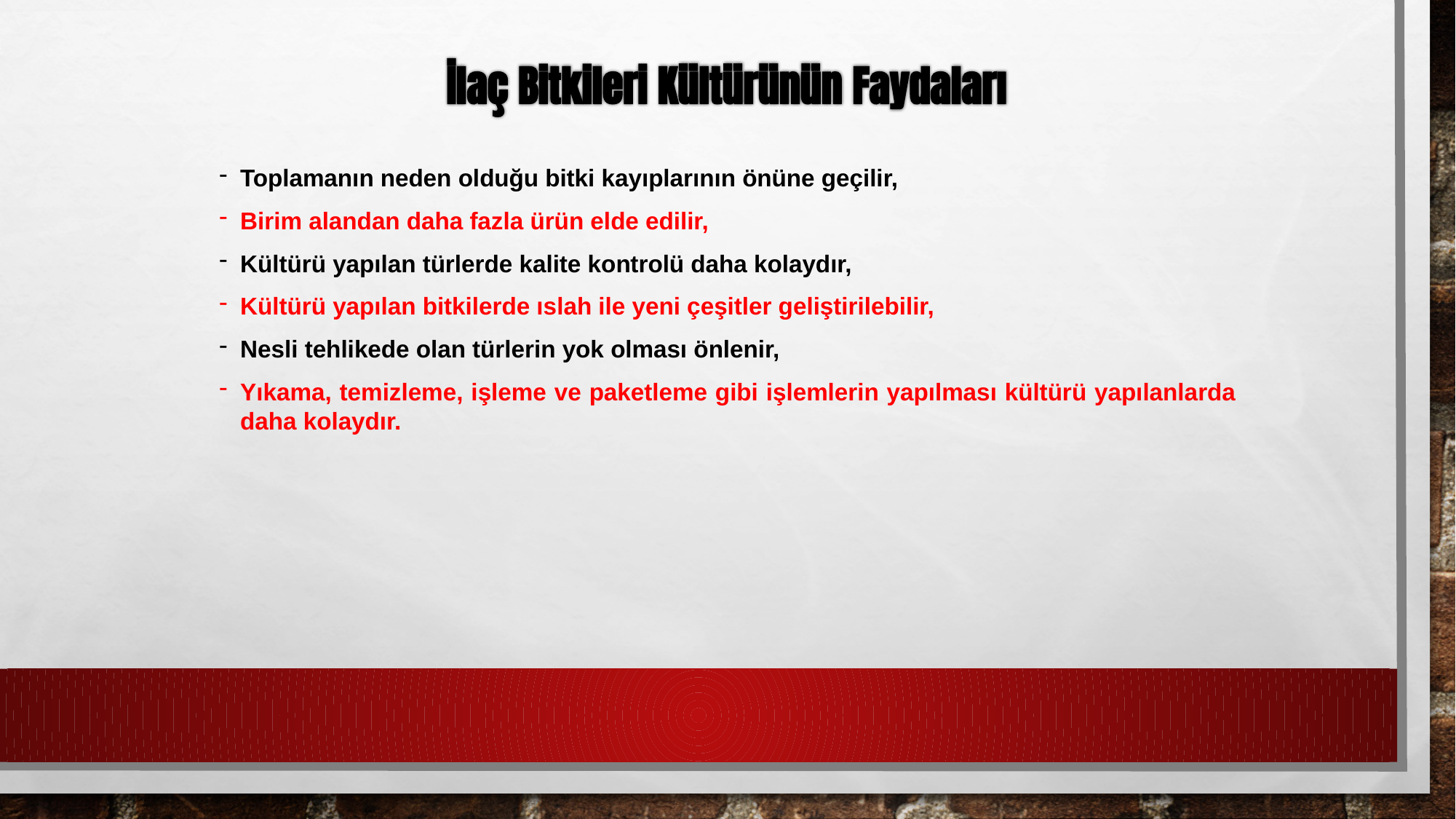

İlaç Bitkileri Kültürünün Faydaları
Toplamanın neden olduğu bitki kayıplarının önüne geçilir,
Birim alandan daha fazla ürün elde edilir,
Kültürü yapılan türlerde kalite kontrolü daha kolaydır,
Kültürü yapılan bitkilerde ıslah ile yeni çeşitler geliştirilebilir,
Nesli tehlikede olan türlerin yok olması önlenir,
Yıkama, temizleme, işleme ve paketleme gibi işlemlerin yapılması kültürü yapılanlarda daha kolaydır.